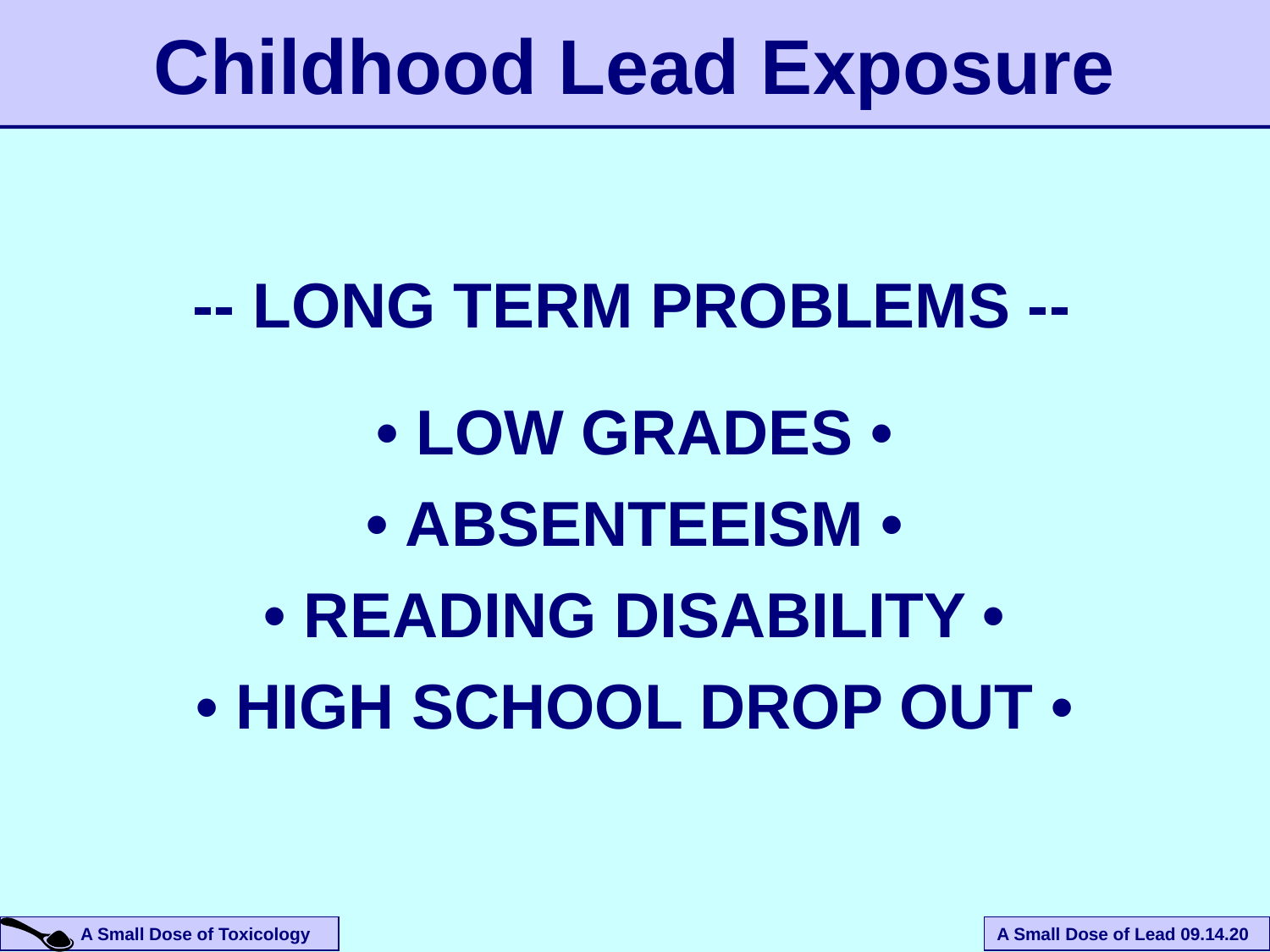

Childhood Lead Exposure
-- LONG TERM PROBLEMS --
• LOW GRADES •
• ABSENTEEISM •
• READING DISABILITY •
• HIGH SCHOOL DROP OUT •